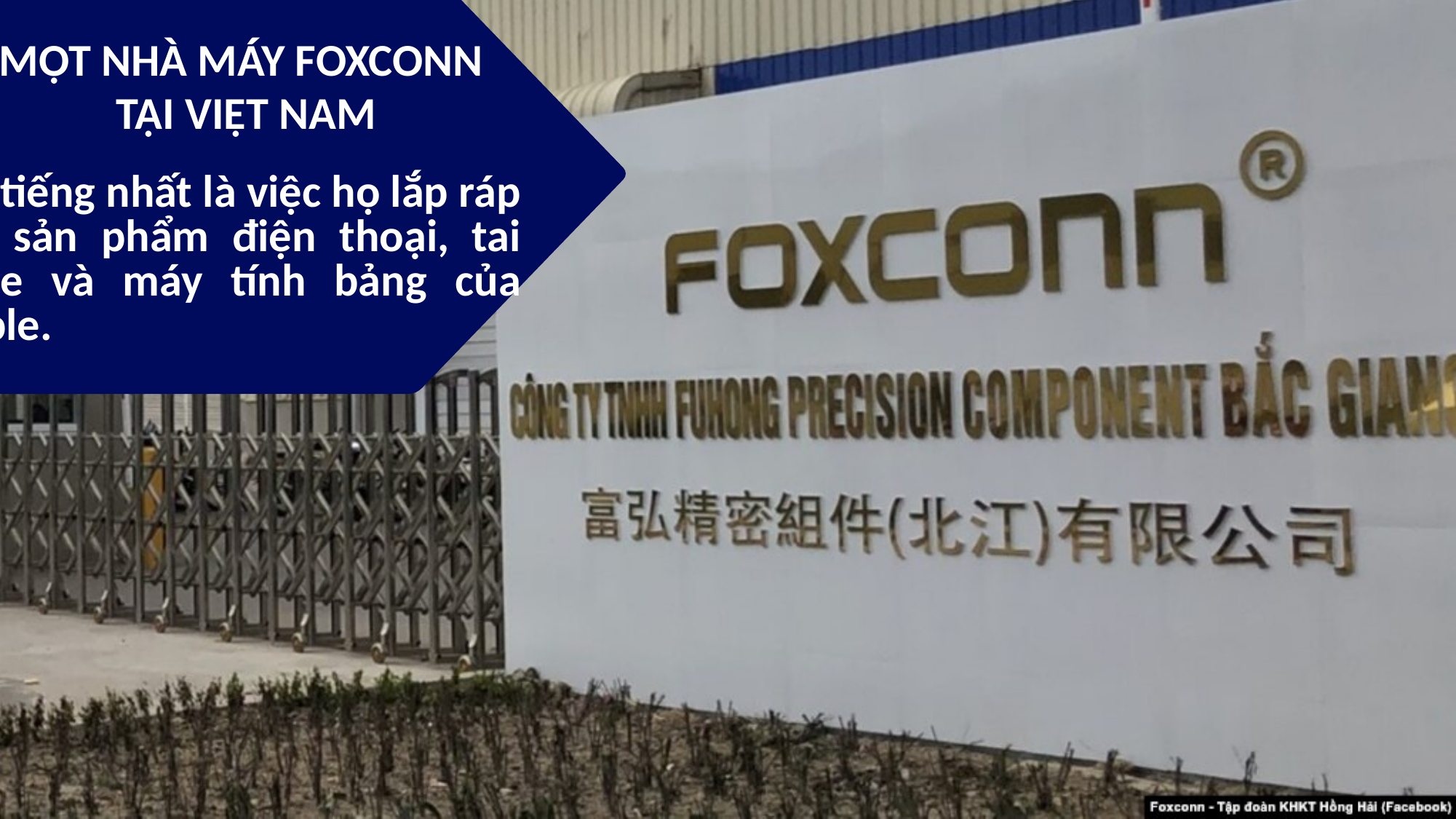

MỘT NHÀ MÁY FOXCONN
TẠI VIỆT NAM
nổi tiếng nhất là việc họ lắp ráp các sản phẩm điện thoại, tai nghe và máy tính bảng của Apple.